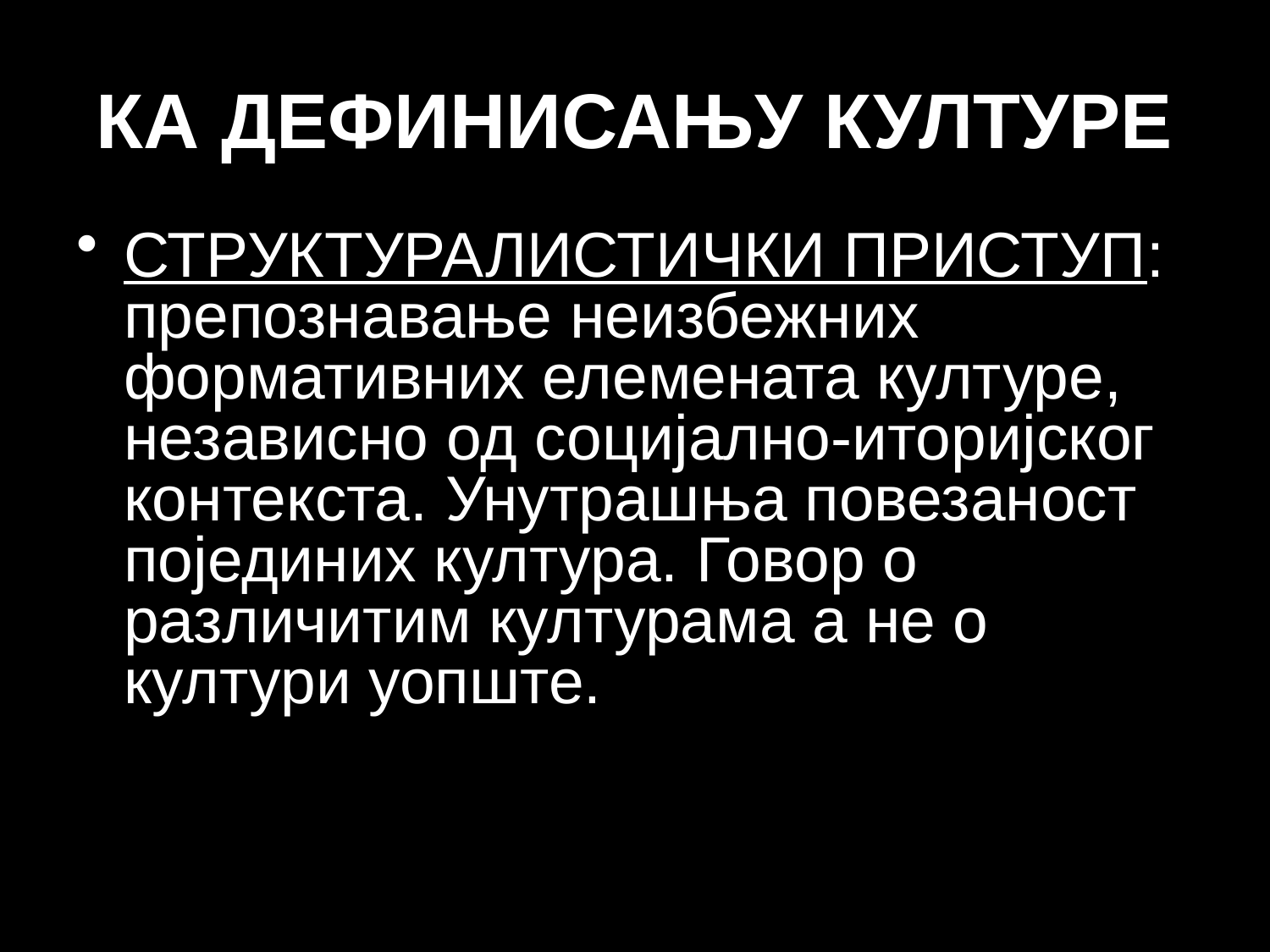

# КА ДЕФИНИСАЊУ КУЛТУРЕ
СТРУКТУРАЛИСТИЧКИ ПРИСТУП: препознавање неизбежних формативних елемената културе, независно од социјално-иторијског контекста. Унутрашња повезаност појединих култура. Говор о различитим културама а не о култури уопште.